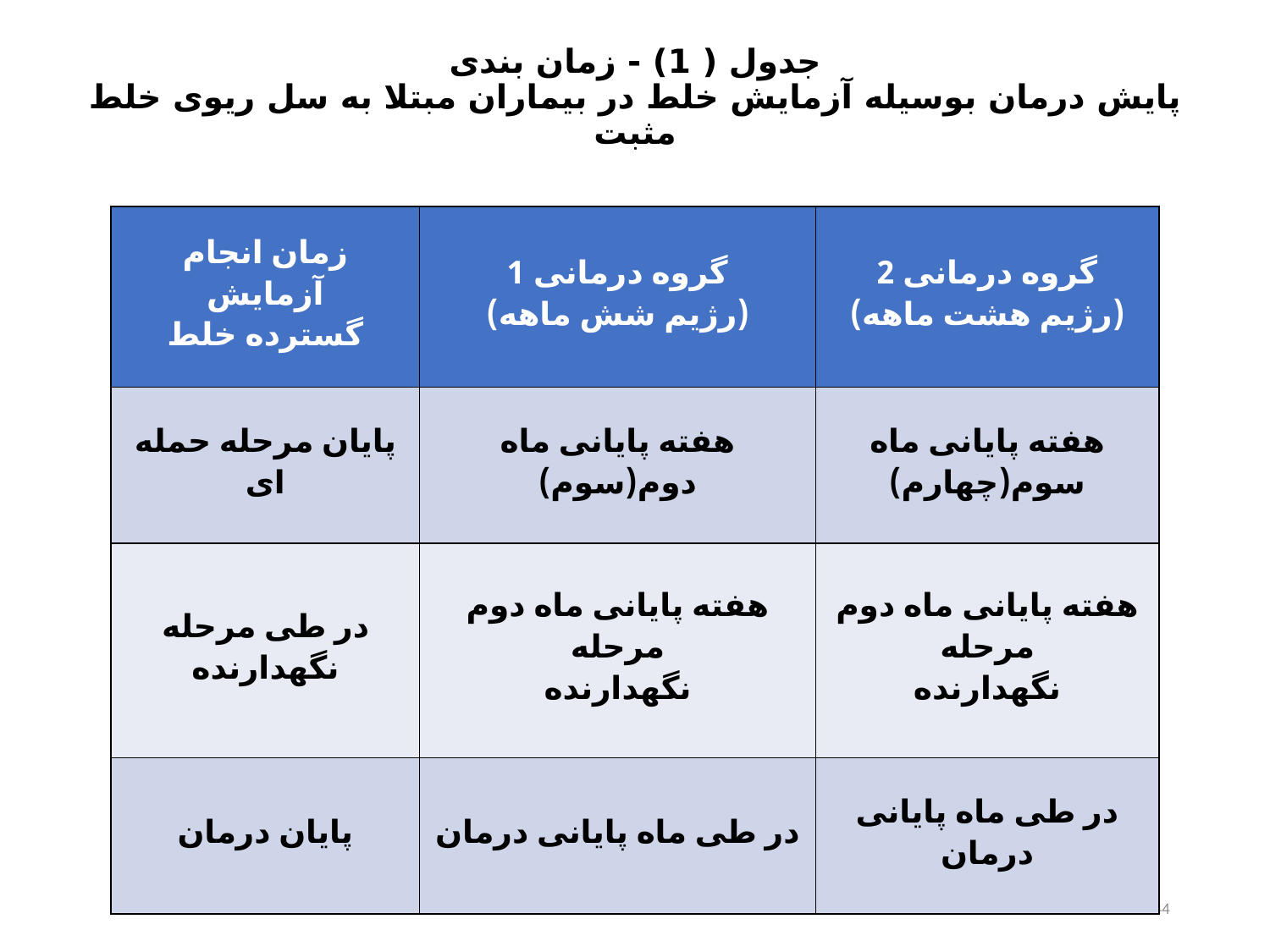

# جدول ( 1) - زمان بندی پایش درمان بوسیله آزمایش خلط در بیماران مبتلا به سل ریوی خلط مثبت
| زمان انجام آزمایش گسترده خلط | گروه درمانی 1 (رژیم شش ماهه) | گروه درمانی 2 (رژیم هشت ماهه) |
| --- | --- | --- |
| پایان مرحله حمله ای | هفته پایانی ماه دوم(سوم) | هفته پایانی ماه سوم(چهارم) |
| در طی مرحله نگهدارنده | هفته پایانی ماه دوم مرحله نگهدارنده | هفته پایانی ماه دوم مرحله نگهدارنده |
| پایان درمان | در طی ماه پایانی درمان | در طی ماه پایانی درمان |
44